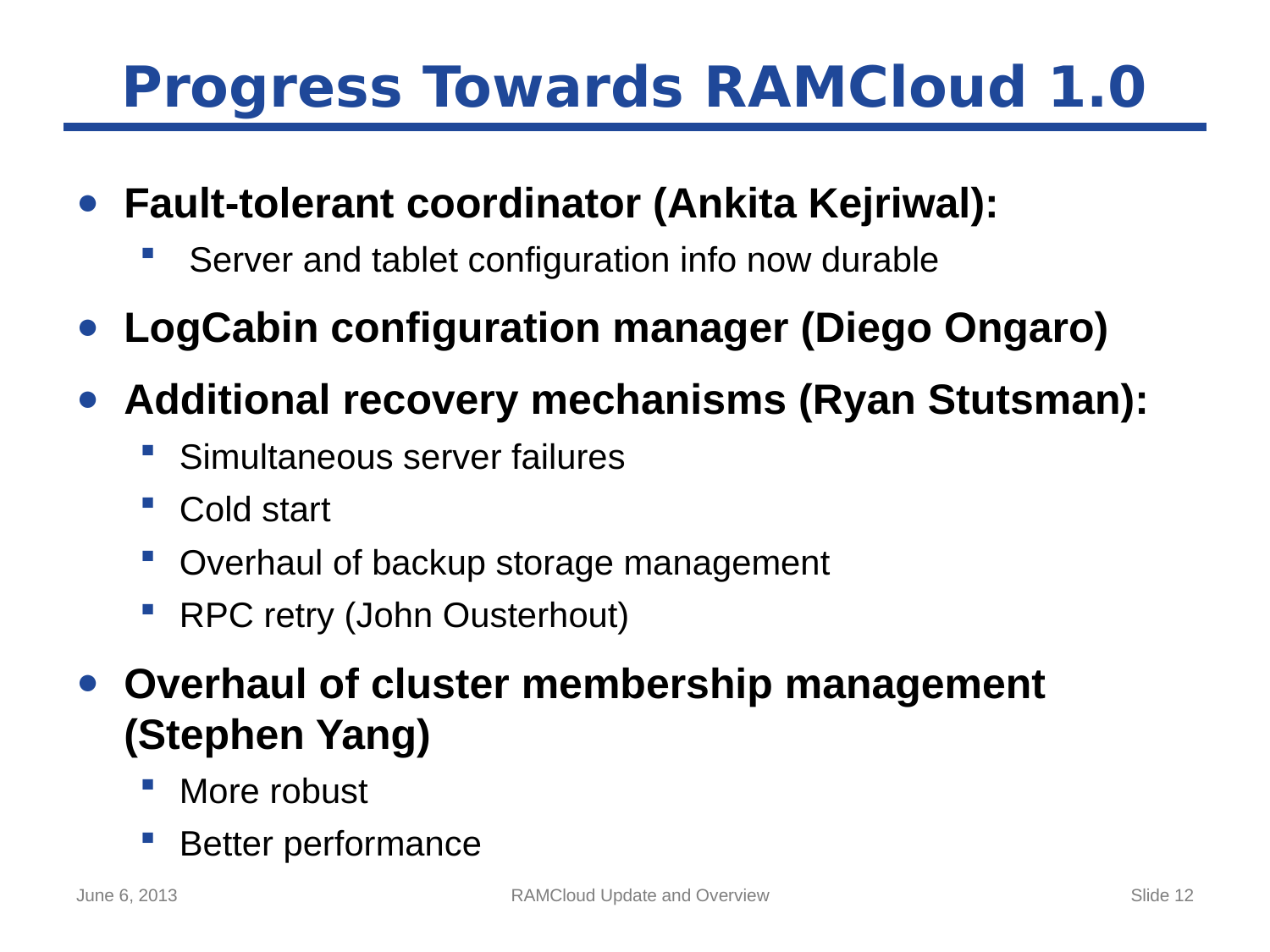

# Progress Towards RAMCloud 1.0
Fault-tolerant coordinator (Ankita Kejriwal):
 Server and tablet configuration info now durable
LogCabin configuration manager (Diego Ongaro)
Additional recovery mechanisms (Ryan Stutsman):
Simultaneous server failures
Cold start
Overhaul of backup storage management
RPC retry (John Ousterhout)
Overhaul of cluster membership management (Stephen Yang)
More robust
Better performance
June 6, 2013
RAMCloud Update and Overview
Slide 12